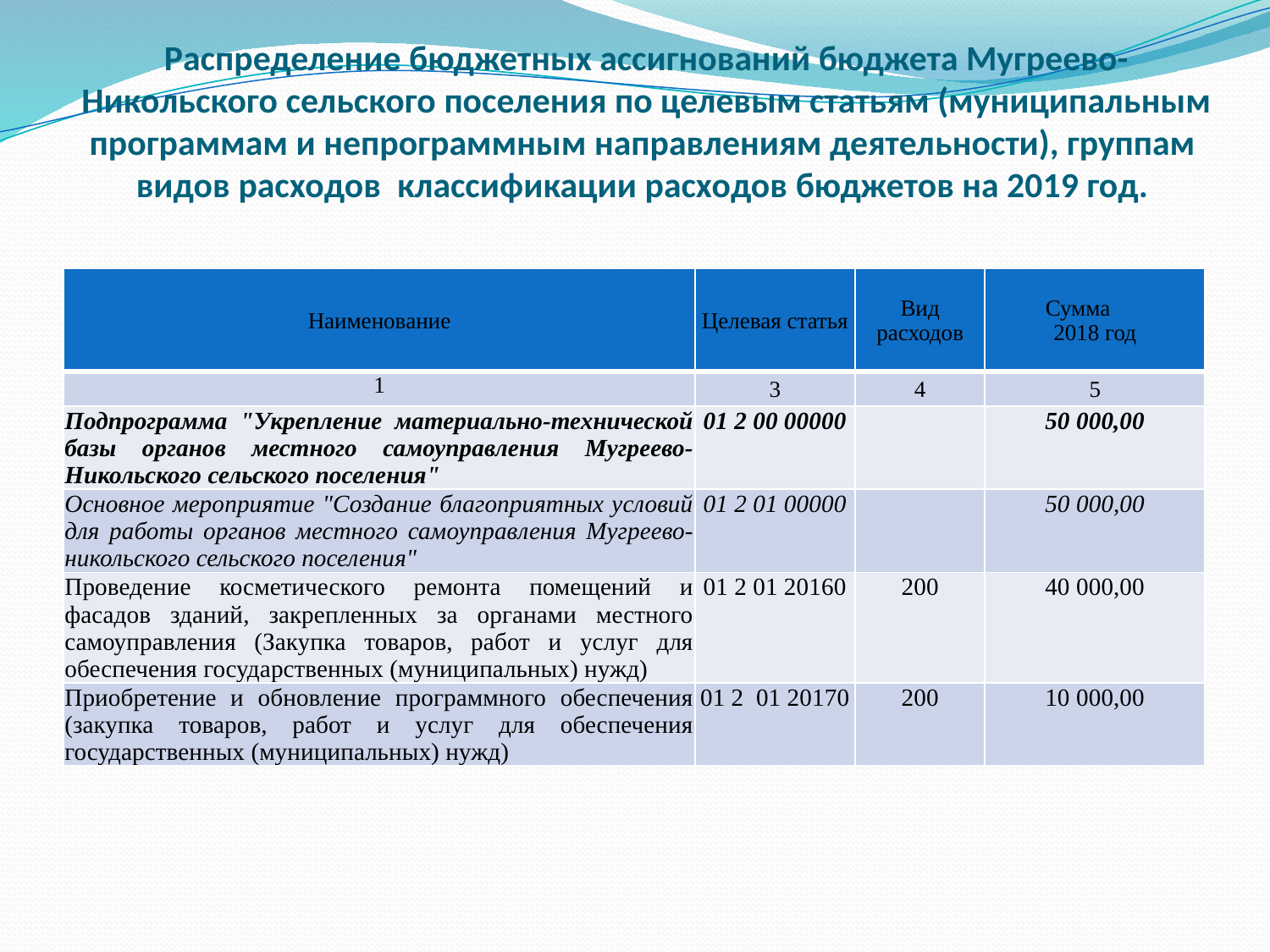

# Распределение бюджетных ассигнований бюджета Мугреево-Никольского сельского поселения по целевым статьям (муниципальным программам и непрограммным направлениям деятельности), группам  видов расходов  классификации расходов бюджетов на 2019 год.
| Наименование | Целевая статья | Вид расходов | Сумма 2018 год |
| --- | --- | --- | --- |
| 1 | 3 | 4 | 5 |
| Подпрограмма "Укрепление материально-технической базы органов местного самоуправления Мугреево-Никольского сельского поселения" | 01 2 00 00000 |  | 50 000,00 |
| Основное мероприятие "Создание благоприятных условий для работы органов местного самоуправления Мугреево-никольского сельского поселения" | 01 2 01 00000 |  | 50 000,00 |
| Проведение косметического ремонта помещений и фасадов зданий, закрепленных за органами местного самоуправления (Закупка товаров, работ и услуг для обеспечения государственных (муниципальных) нужд) | 01 2 01 20160 | 200 | 40 000,00 |
| Приобретение и обновление программного обеспечения (закупка товаров, работ и услуг для обеспечения государственных (муниципальных) нужд) | 01 2 01 20170 | 200 | 10 000,00 |